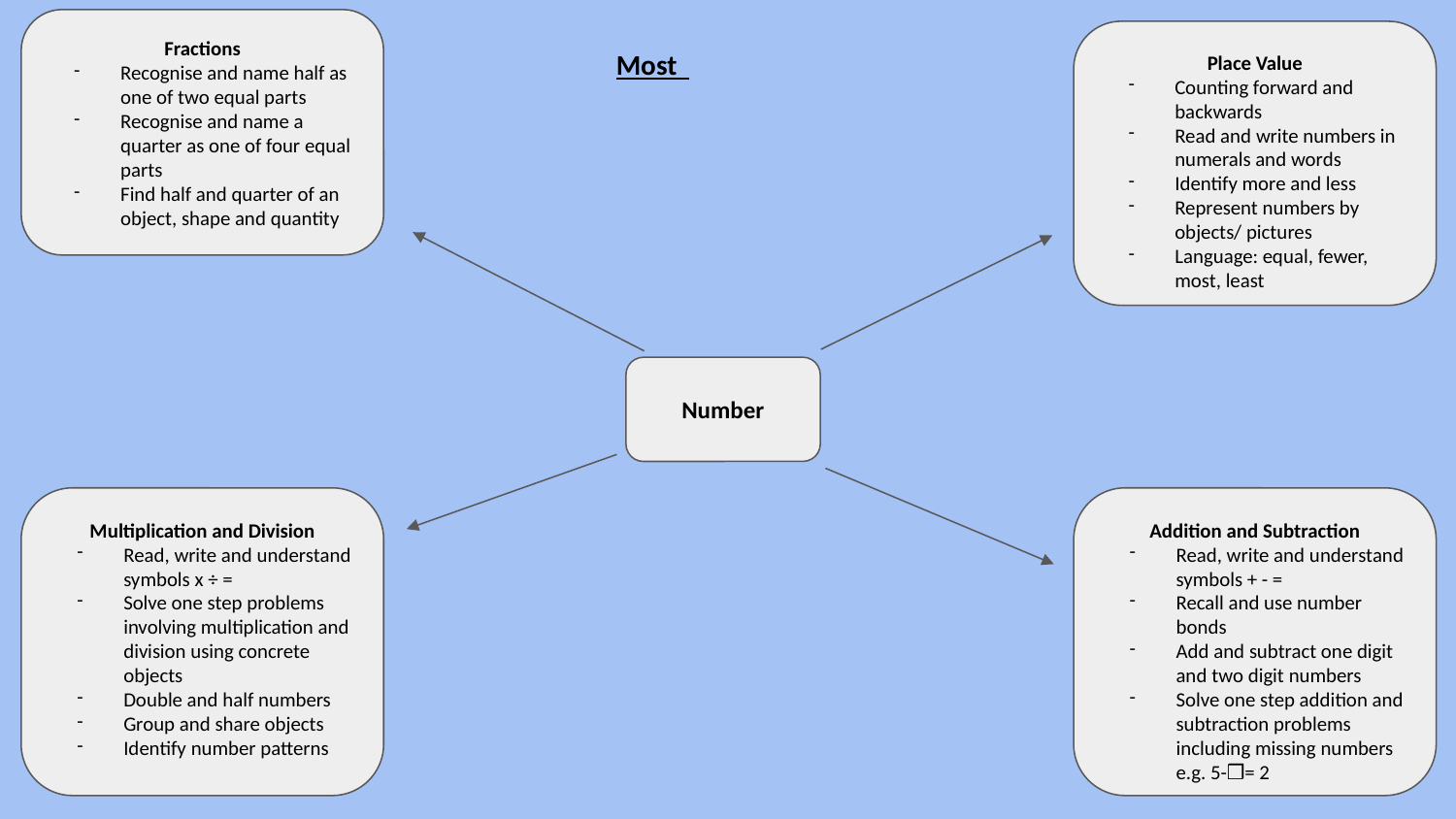

Fractions
Recognise and name half as one of two equal parts
Recognise and name a quarter as one of four equal parts
Find half and quarter of an object, shape and quantity
Place Value
Counting forward and backwards
Read and write numbers in numerals and words
Identify more and less
Represent numbers by objects/ pictures
Language: equal, fewer, most, least
Most
Number
Multiplication and Division
Read, write and understand symbols x ÷ =
Solve one step problems involving multiplication and division using concrete objects
Double and half numbers
Group and share objects
Identify number patterns
Addition and Subtraction
Read, write and understand symbols + - =
Recall and use number bonds
Add and subtract one digit and two digit numbers
Solve one step addition and subtraction problems including missing numbers e.g. 5-❒= 2